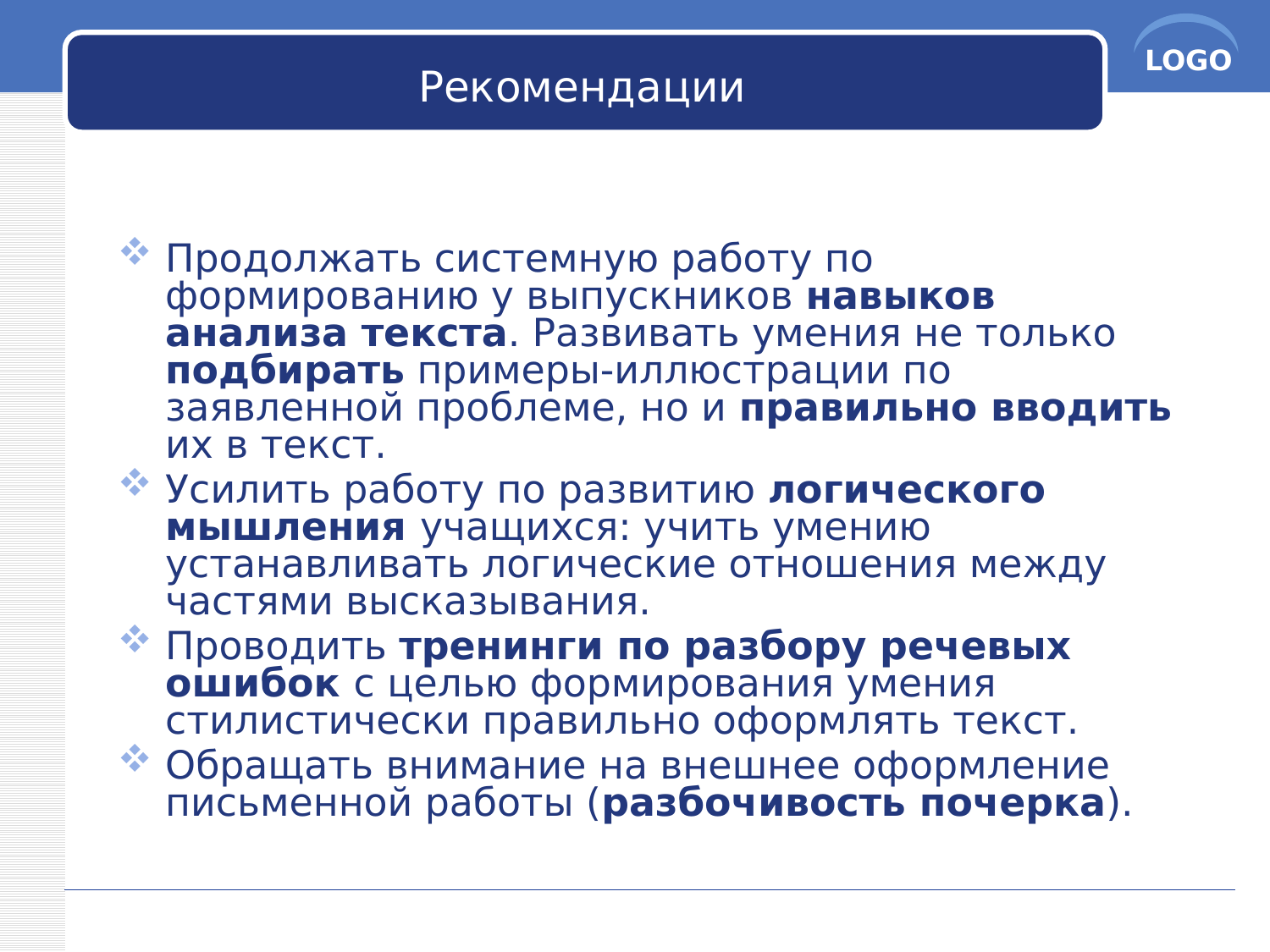

# Рекомендации
Продолжать системную работу по формированию у выпускников навыков анализа текста. Развивать умения не только подбирать примеры-иллюстрации по заявленной проблеме, но и правильно вводить их в текст.
Усилить работу по развитию логического мышления учащихся: учить умению устанавливать логические отношения между частями высказывания.
Проводить тренинги по разбору речевых ошибок с целью формирования умения стилистически правильно оформлять текст.
Обращать внимание на внешнее оформление письменной работы (разбочивость почерка).

Company Name
www.themegallery.com